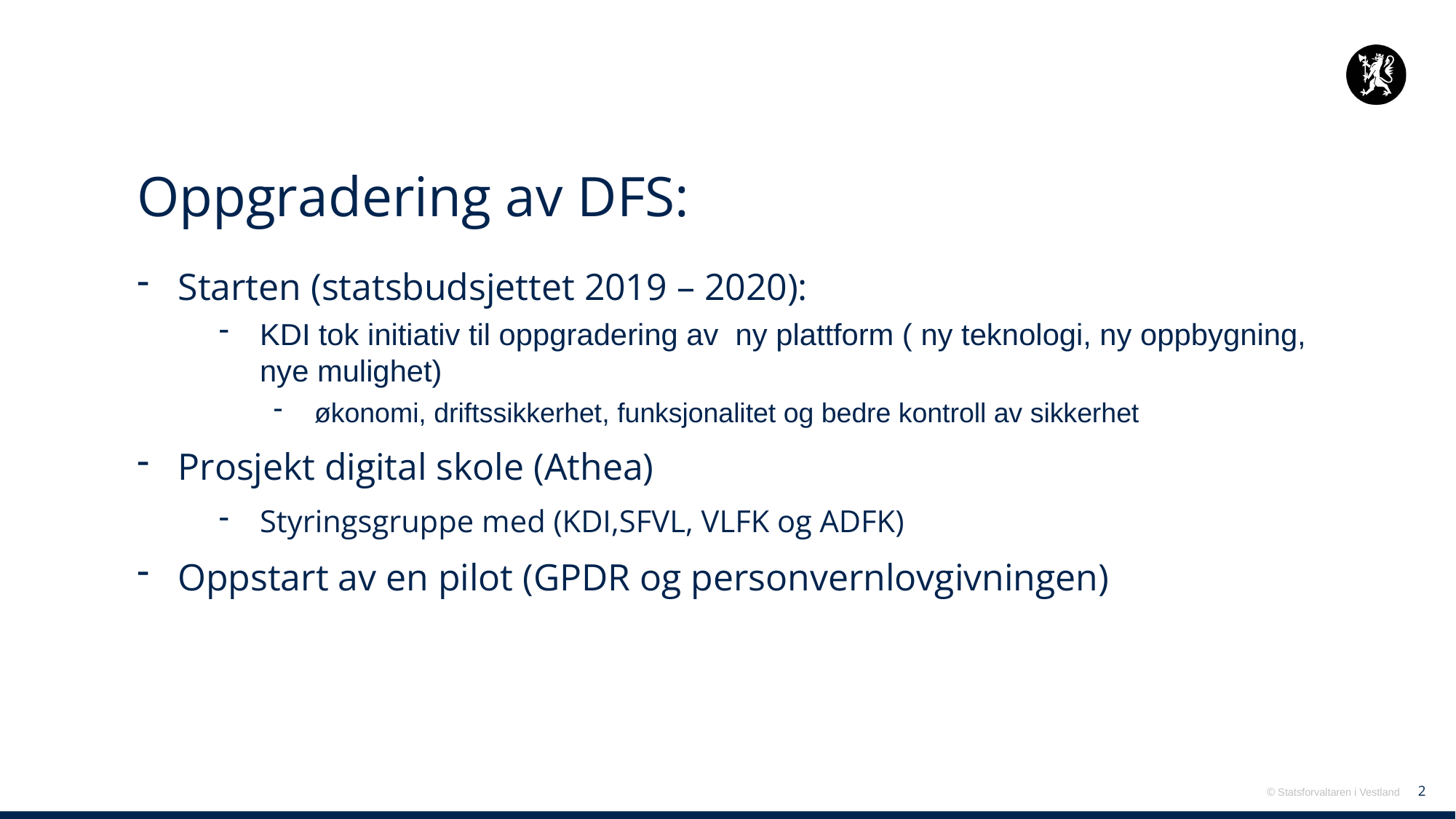

# Oppgradering av DFS:
Starten (statsbudsjettet 2019 – 2020):
KDI tok initiativ til oppgradering av  ny plattform ( ny teknologi, ny oppbygning, nye mulighet)
økonomi, driftssikkerhet, funksjonalitet og bedre kontroll av sikkerhet
Prosjekt digital skole (Athea)
Styringsgruppe med (KDI,SFVL, VLFK og ADFK)
Oppstart av en pilot (GPDR og personvernlovgivningen)